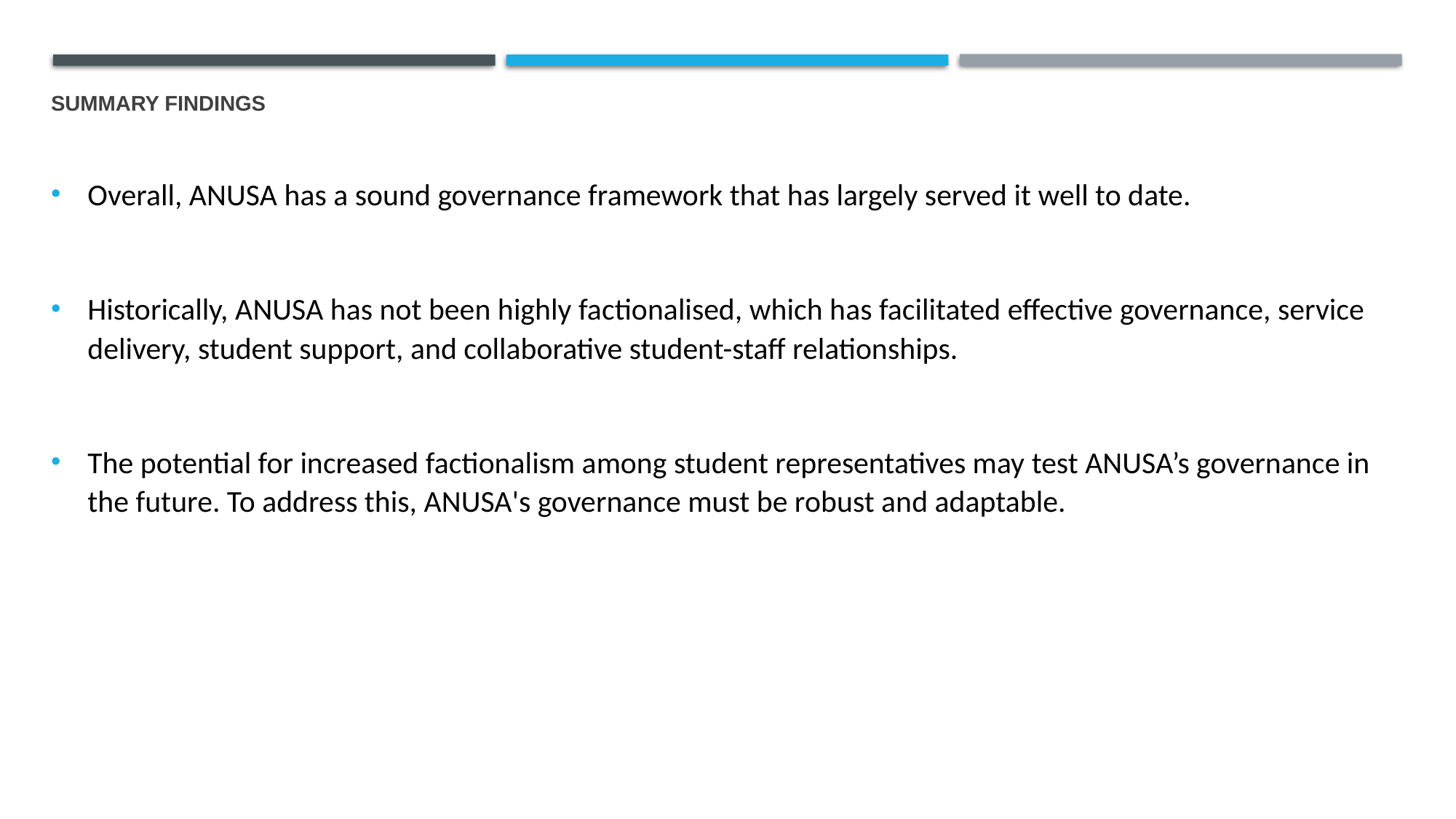

Overall, ANUSA has a sound governance framework that has largely served it well to date.

Historically, ANUSA has not been highly factionalised, which has facilitated effective governance, service delivery, student support, and collaborative student-staff relationships.

The potential for increased factionalism among student representatives may test ANUSA’s governance in the future. To address this, ANUSA's governance must be robust and adaptable.

# Summary findings